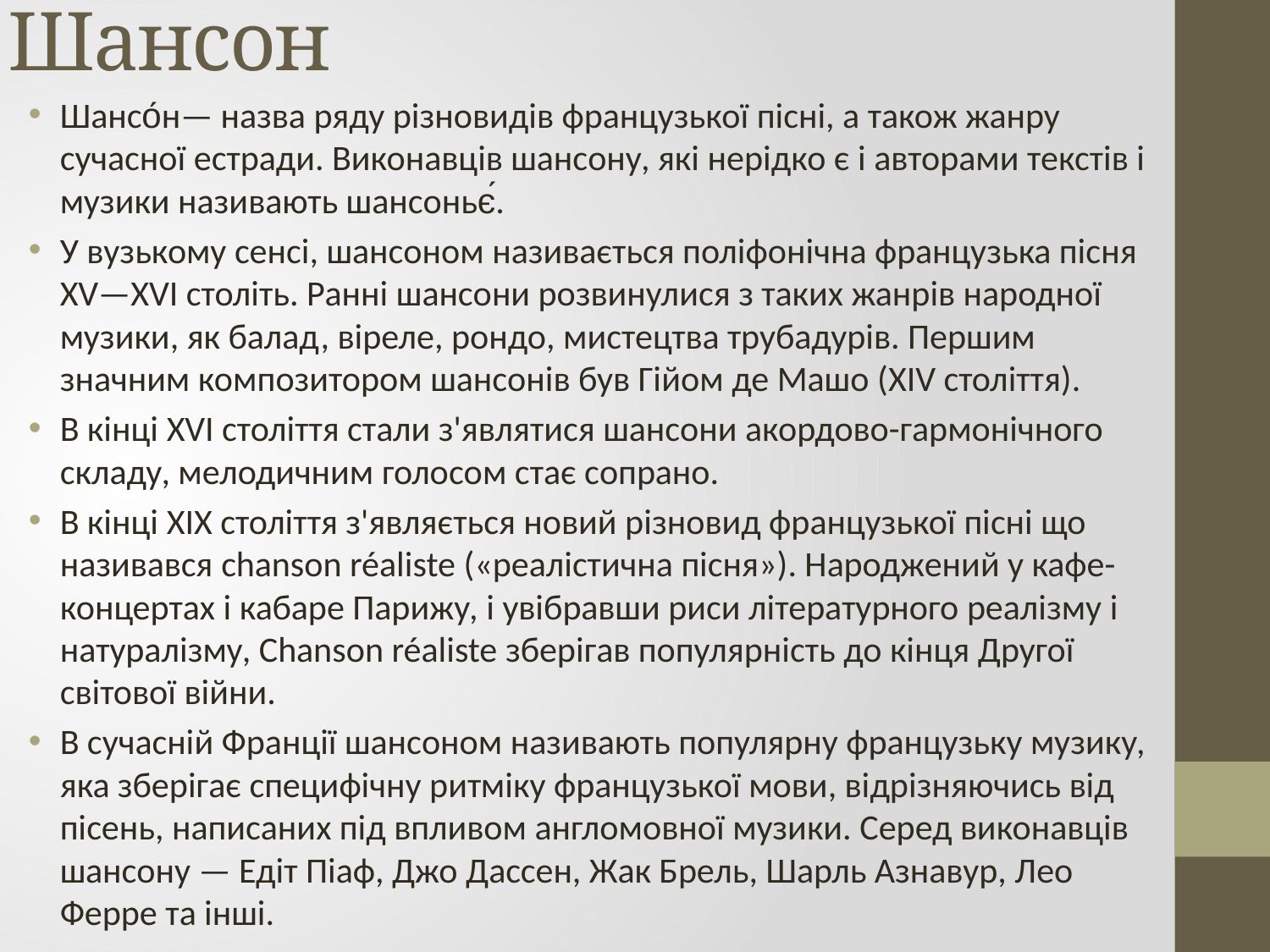

# Шансон
Шансо́н— назва ряду різновидів французької пісні, а також жанру сучасної естради. Виконавців шансону, які нерідко є і авторами текстів і музики називають шансоньє́.
У вузькому сенсі, шансоном називається поліфонічна французька пісня XV—XVI століть. Ранні шансони розвинулися з таких жанрів народної музики, як балад, віреле, рондо, мистецтва трубадурів. Першим значним композитором шансонів був Гійом де Машо (XIV століття).
В кінці XVI століття стали з'являтися шансони акордово-гармонічного складу, мелодичним голосом стає сопрано.
В кінці XIX століття з'являється новий різновид французької пісні що називався chanson réaliste («реалістична пісня»). Народжений у кафе-концертах і кабаре Парижу, і увібравши риси літературного реалізму і натуралізму, Chanson réaliste зберігав популярність до кінця Другої світової війни.
В сучасній Франції шансоном називають популярну французьку музику, яка зберігає специфічну ритміку французької мови, відрізняючись від пісень, написаних під впливом англомовної музики. Серед виконавців шансону — Едіт Піаф, Джо Дассен, Жак Брель, Шарль Азнавур, Лео Ферре та інші.